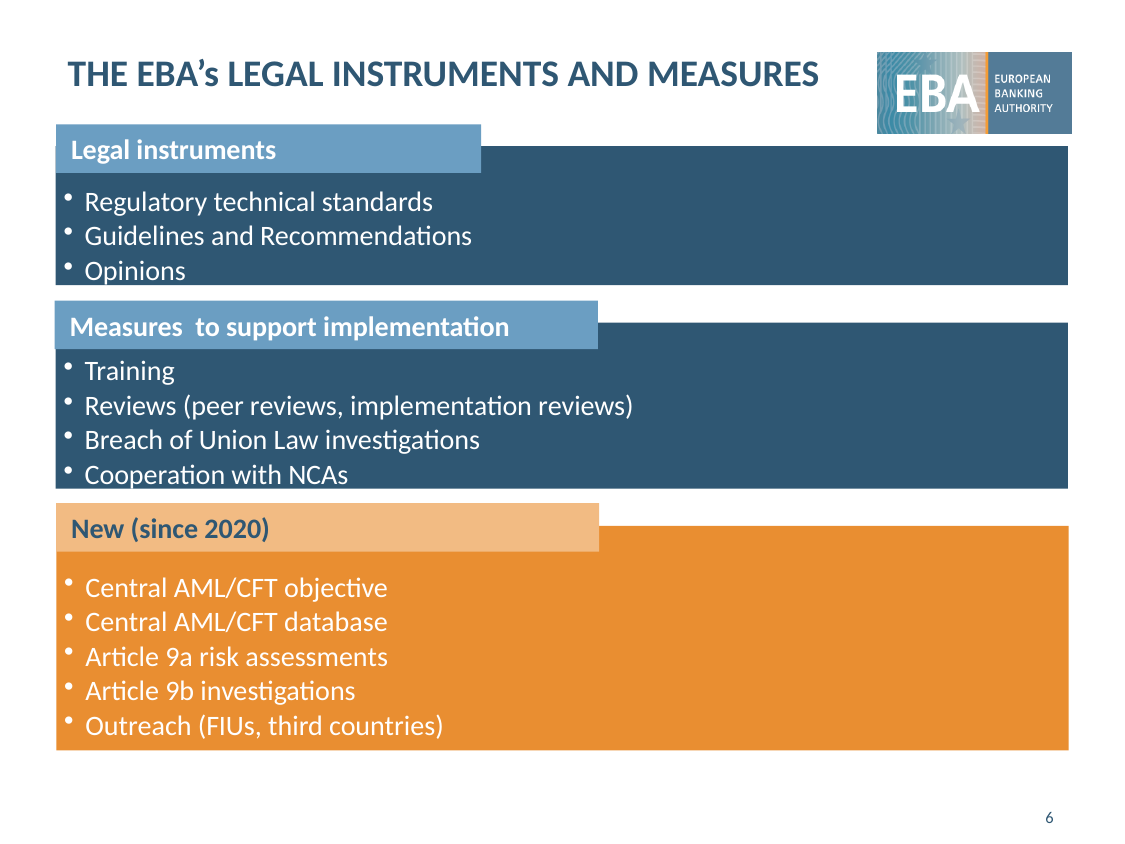

# THE EBA’s LEGAL INSTRUMENTS AND MEASURES
Legal instruments

Regulatory technical standards
Guidelines and Recommendations
Opinions
Measures  to support implementation

Training
Reviews (peer reviews, implementation reviews)
Breach of Union Law investigations
Cooperation with NCAs

New (since 2020)

Central AML/CFT objective
Central AML/CFT database
Article 9a risk assessments
Article 9b investigations
Outreach (FIUs, third countries)

6